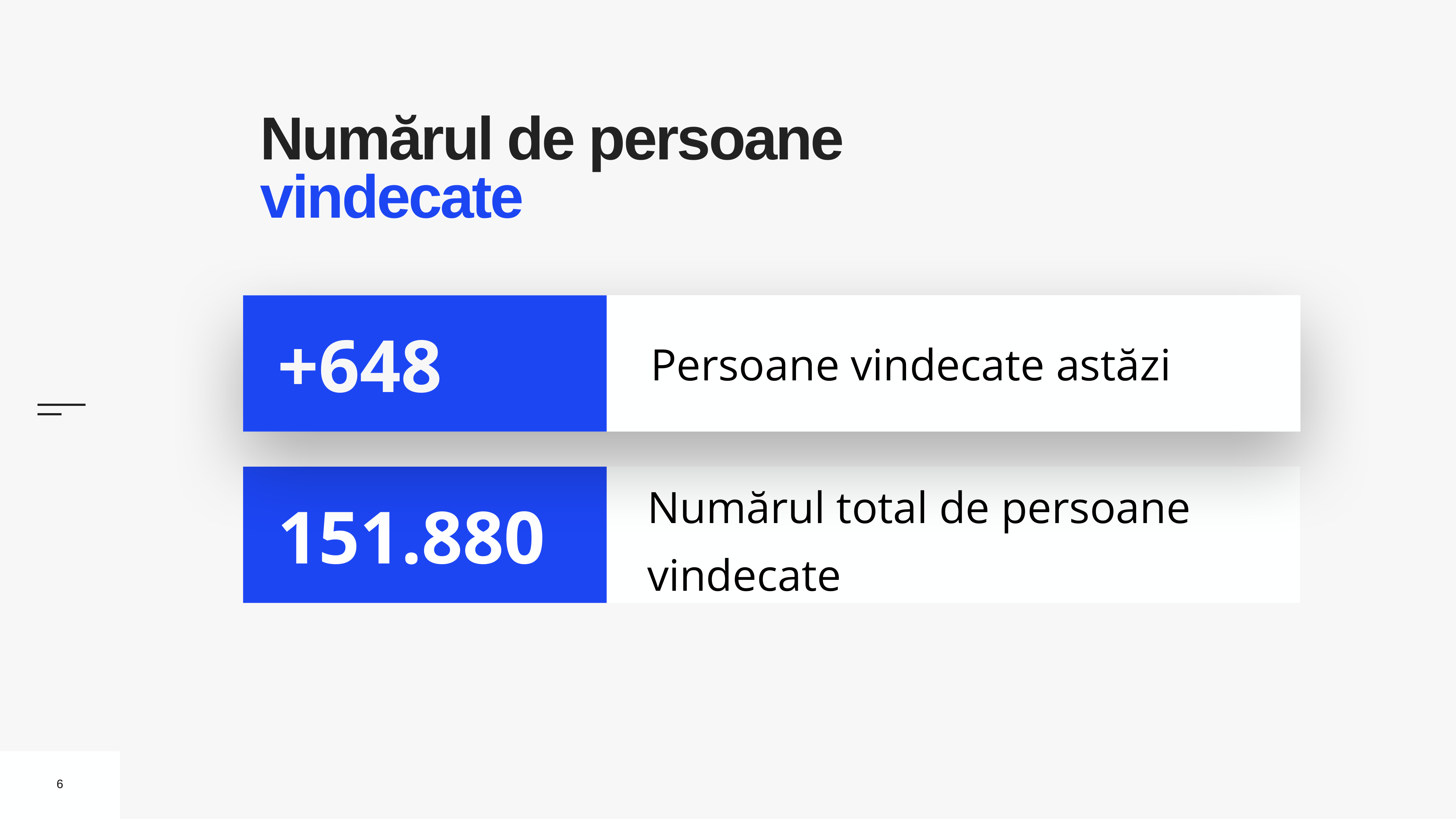

# Numărul de persoane vindecate

Persoane vindecate astăzi

+648

Numărul total de persoane vindecate

151.880
6
6